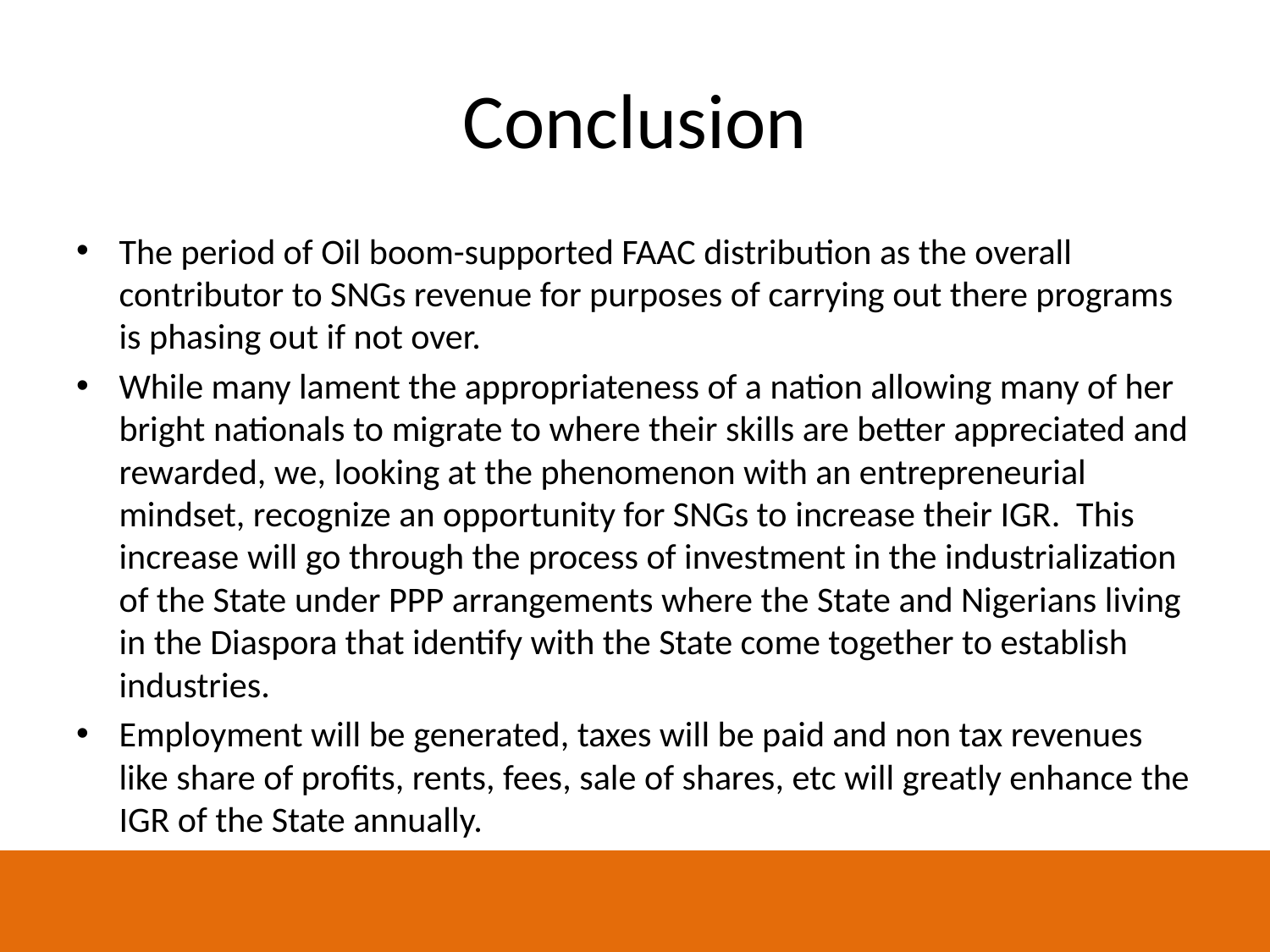

# Conclusion
The period of Oil boom-supported FAAC distribution as the overall contributor to SNGs revenue for purposes of carrying out there programs is phasing out if not over.
While many lament the appropriateness of a nation allowing many of her bright nationals to migrate to where their skills are better appreciated and rewarded, we, looking at the phenomenon with an entrepreneurial mindset, recognize an opportunity for SNGs to increase their IGR.  This increase will go through the process of investment in the industrialization of the State under PPP arrangements where the State and Nigerians living in the Diaspora that identify with the State come together to establish industries.
Employment will be generated, taxes will be paid and non tax revenues like share of profits, rents, fees, sale of shares, etc will greatly enhance the IGR of the State annually.